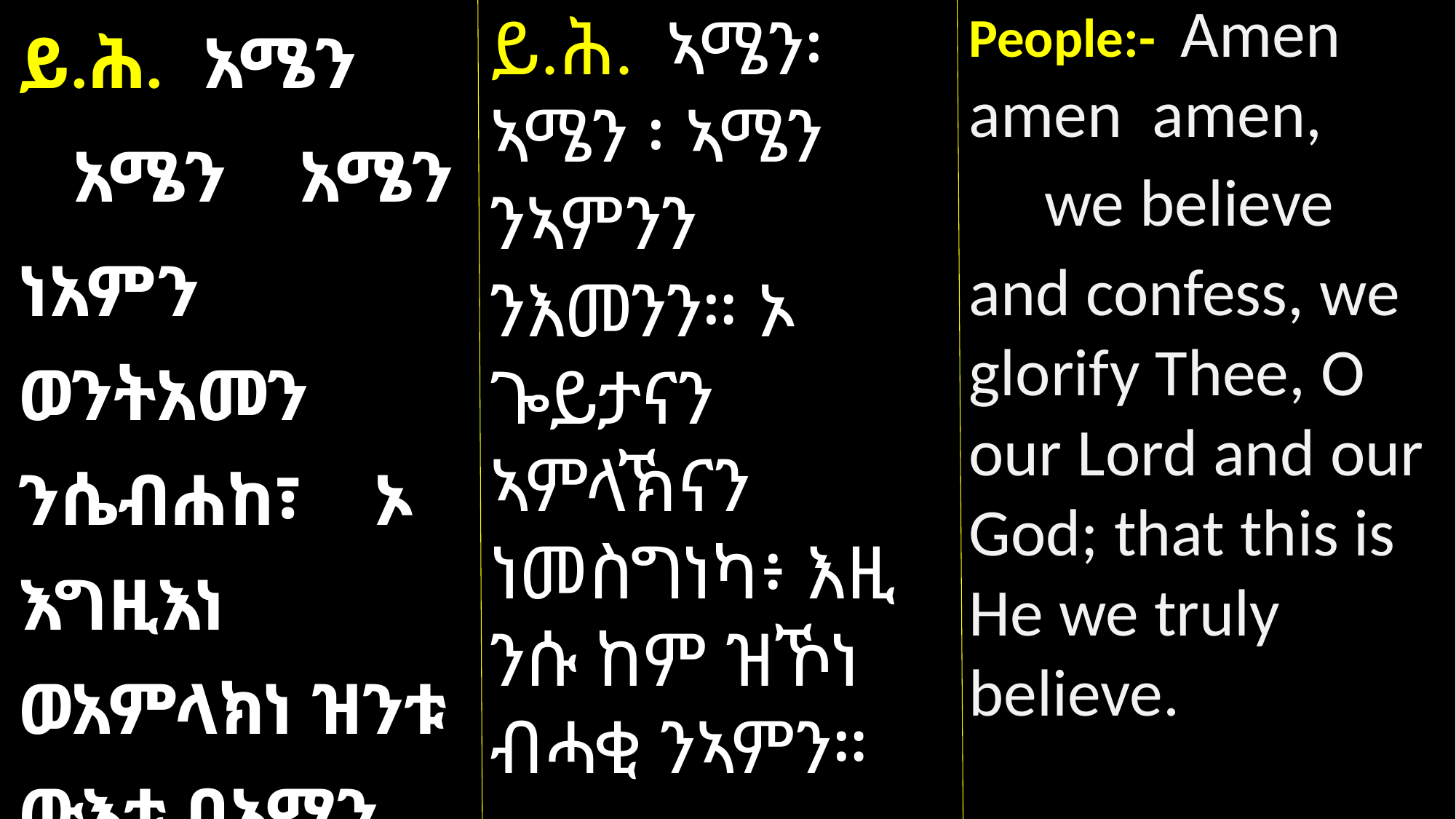

People:-  Amen amen  amen,
     we believe
and confess, we glorify Thee, O our Lord and our God; that this is He we truly believe.
ይ.ሕ.      አሜን
   አሜን    አሜን
ነአምን ወንትአመን ንሴብሐከ፣    ኦ እግዚእነ ወአምላክነ ዝንቱ ውእቱ በአማን ንአምን።
ይ.ሕ.  ኣሜን፡ ኣሜን ፡ ኣሜን ንኣምንን ንእመንን። ኦ ጐይታናን ኣምላኽናን ነመስግነካ፥ እዚ ንሱ ከም ዝኾነ ብሓቂ ንኣምን።